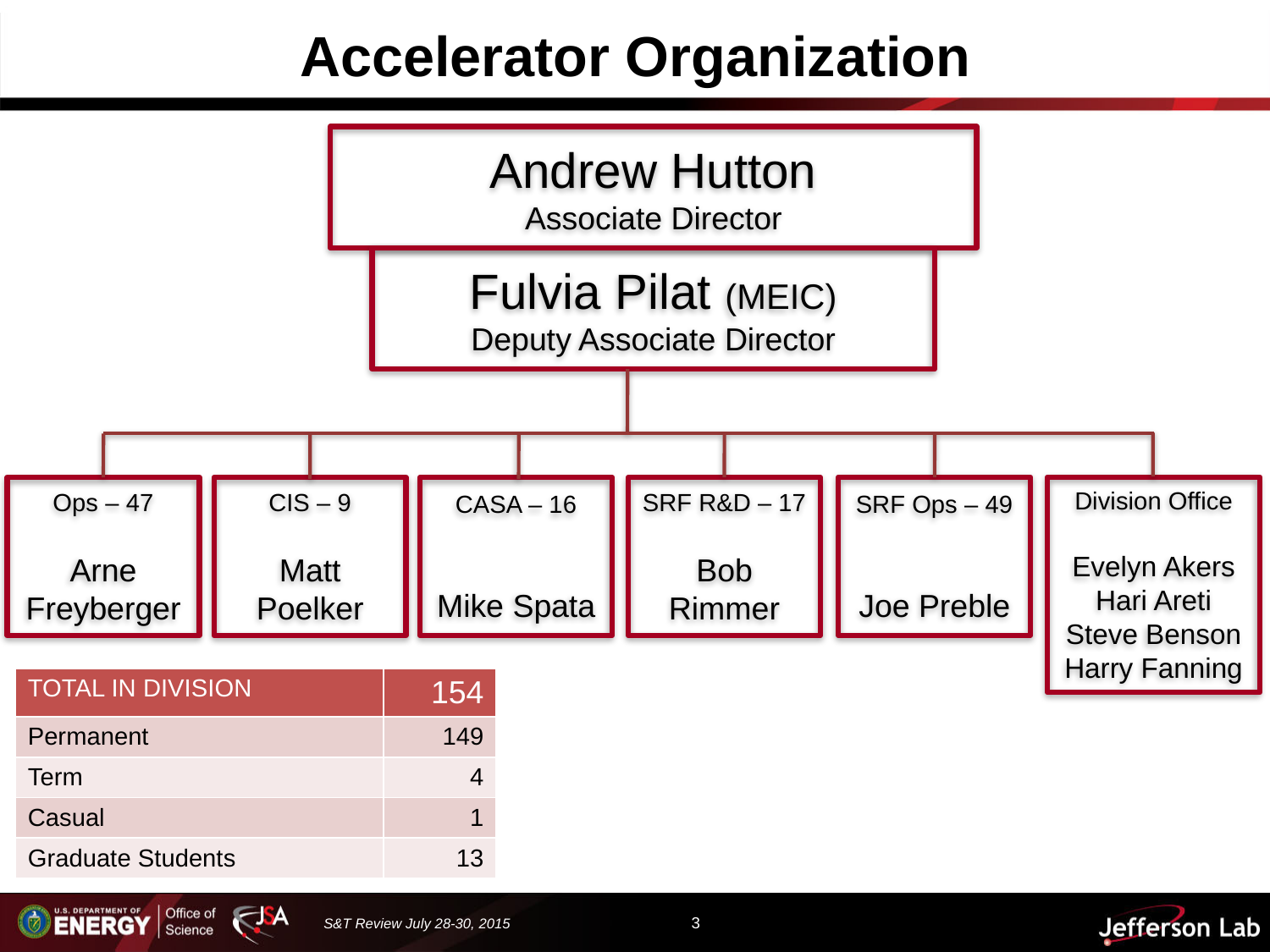

Accelerator Organization
Andrew Hutton
Associate Director
Fulvia Pilat (MEIC)
Deputy Associate Director
Division Office

Evelyn Akers
Hari Areti
Steve Benson
Harry Fanning
SRF Ops – 49

Joe Preble
Ops – 47

Arne Freyberger
SRF R&D – 17

Bob Rimmer
CIS – 9

Matt Poelker
CASA – 16

Mike Spata
| TOTAL IN DIVISION | 154 |
| --- | --- |
| Permanent | 149 |
| Term | 4 |
| Casual | 1 |
| Graduate Students | 13 |
3
S&T Review July 28-30, 2015